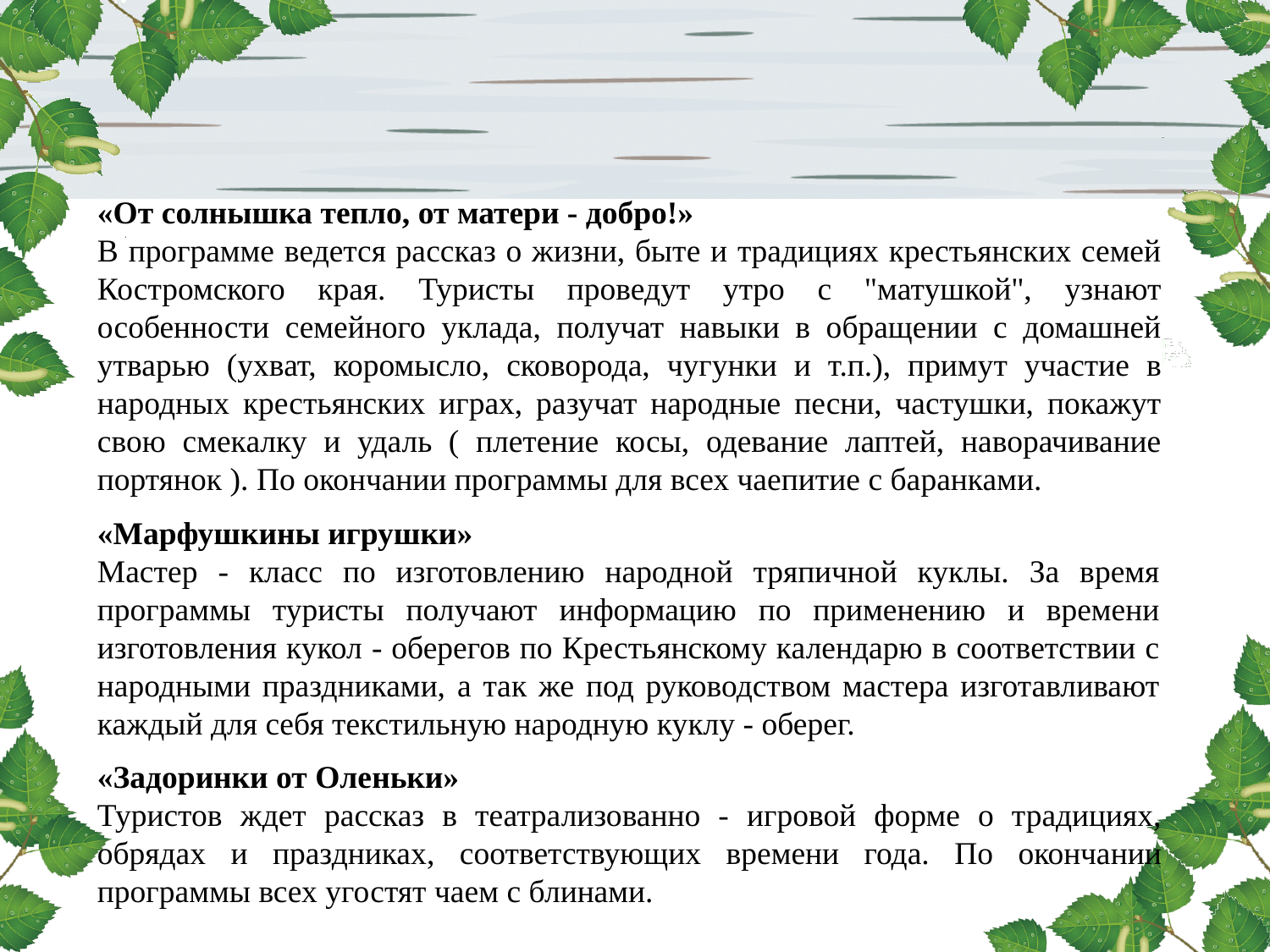

«От солнышка тепло, от матери - добро!»
В программе ведется рассказ о жизни, быте и традициях крестьянских семей Костромского края. Туристы проведут утро с "матушкой", узнают особенности семейного уклада, получат навыки в обращении с домашней утварью (ухват, коромысло, сковорода, чугунки и т.п.), примут участие в народных крестьянских играх, разучат народные песни, частушки, покажут свою смекалку и удаль ( плетение косы, одевание лаптей, наворачивание портянок ). По окончании программы для всех чаепитие с баранками.
«Марфушкины игрушки»
Мастер - класс по изготовлению народной тряпичной куклы. За время программы туристы получают информацию по применению и времени изготовления кукол - оберегов по Крестьянскому календарю в соответствии с народными праздниками, а так же под руководством мастера изготавливают каждый для себя текстильную народную куклу - оберег.
«Задоринки от Оленьки»
Туристов ждет рассказ в театрализованно - игровой форме о традициях, обрядах и праздниках, соответствующих времени года. По окончании программы всех угостят чаем с блинами.